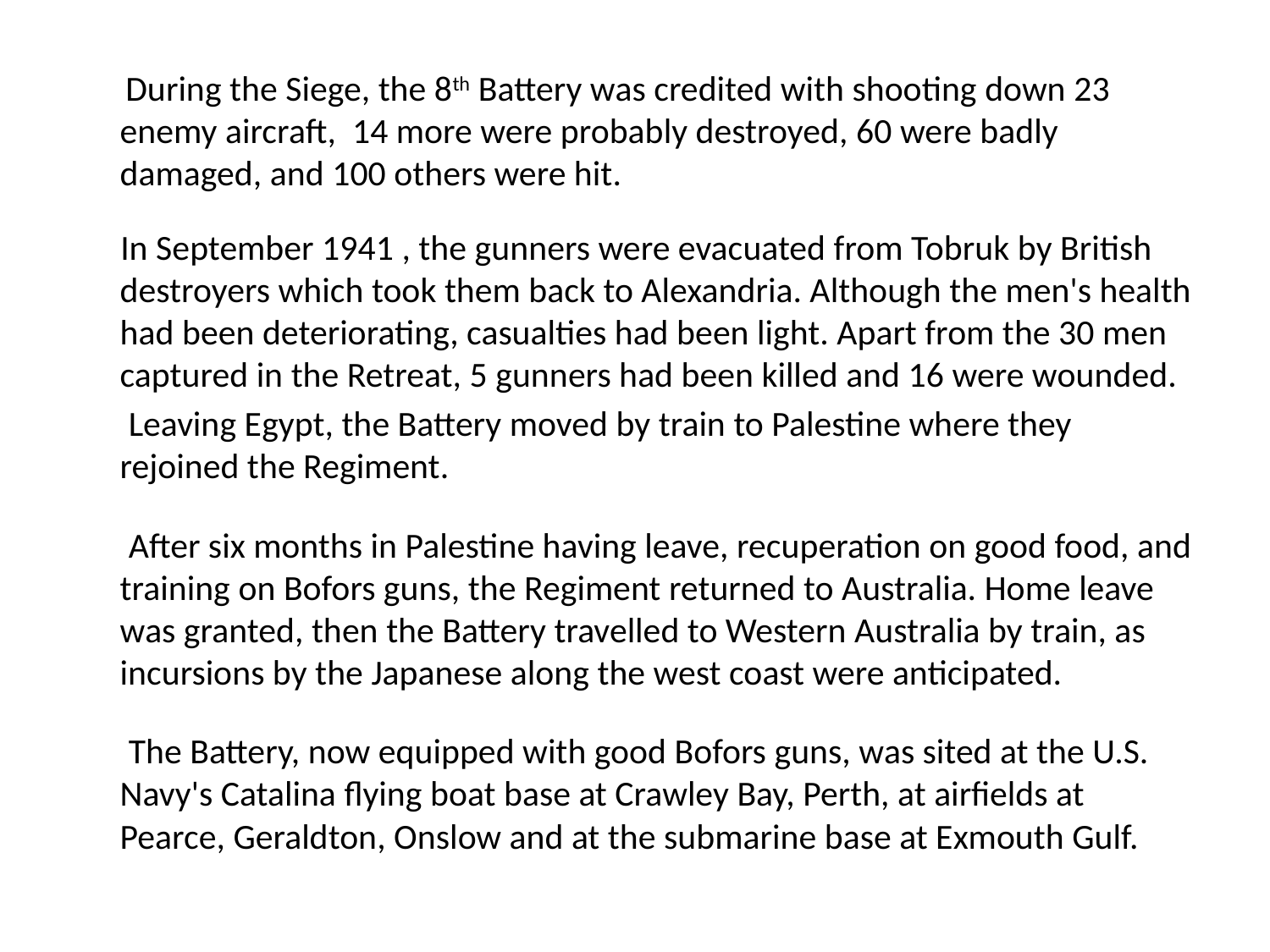

During the Siege, the 8th Battery was credited with shooting down 23 enemy aircraft,  14 more were probably destroyed, 60 were badly damaged, and 100 others were hit.

      In September 1941 , the gunners were evacuated from Tobruk by British destroyers which took them back to Alexandria. Although the men's health had been deteriorating, casualties had been light. Apart from the 30 men captured in the Retreat, 5 gunners had been killed and 16 were wounded.
       Leaving Egypt, the Battery moved by train to Palestine where they rejoined the Regiment.

       After six months in Palestine having leave, recuperation on good food, and training on Bofors guns, the Regiment returned to Australia. Home leave was granted, then the Battery travelled to Western Australia by train, as incursions by the Japanese along the west coast were anticipated.

       The Battery, now equipped with good Bofors guns, was sited at the U.S. Navy's Catalina flying boat base at Crawley Bay, Perth, at airfields at Pearce, Geraldton, Onslow and at the submarine base at Exmouth Gulf.